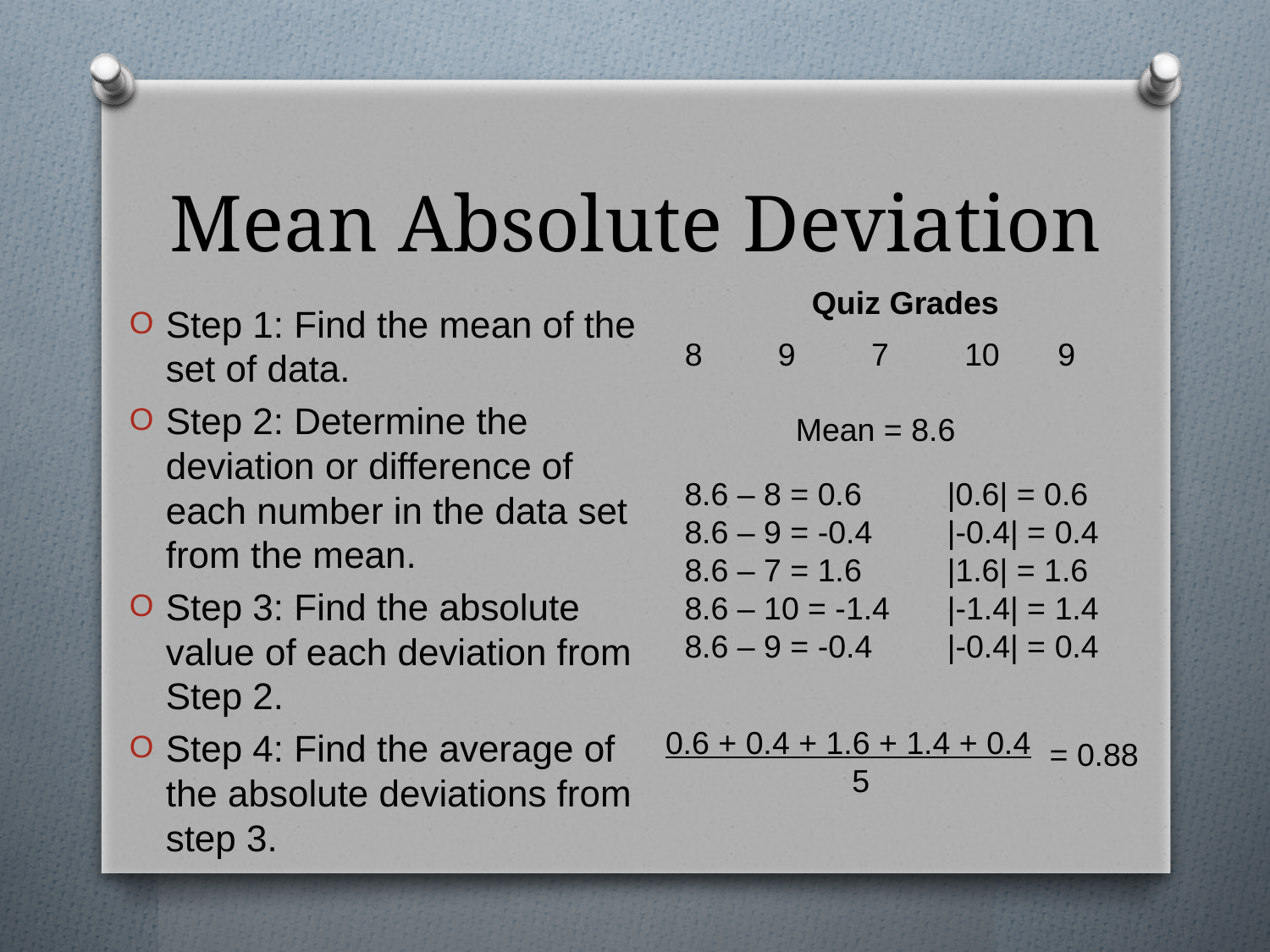

# Mean Absolute Deviation
| Quiz Grades |  |  |  |  |
| --- | --- | --- | --- | --- |
| 8 | 9 | 7 | 10 | 9 |
Step 1: Find the mean of the set of data.
Step 2: Determine the deviation or difference of each number in the data set from the mean.
Step 3: Find the absolute value of each deviation from Step 2.
Step 4: Find the average of the absolute deviations from step 3.
Mean = 8.6
8.6 – 8 = 0.6
8.6 – 9 = -0.4
8.6 – 7 = 1.6
8.6 – 10 = -1.4
8.6 – 9 = -0.4
|0.6| = 0.6
|-0.4| = 0.4
|1.6| = 1.6
|-1.4| = 1.4
|-0.4| = 0.4
0.6 + 0.4 + 1.6 + 1.4 + 0.4
                     5
= 0.88